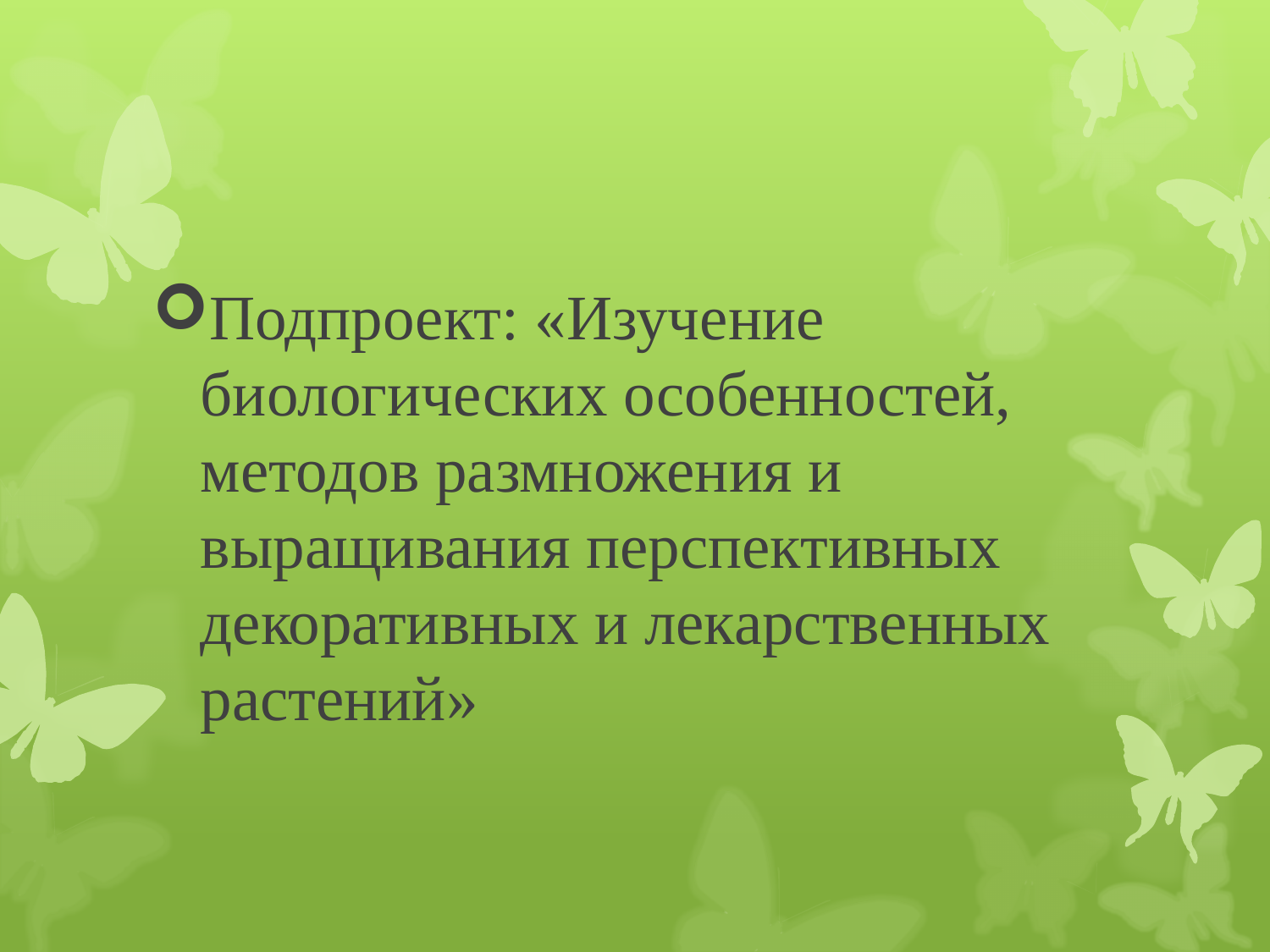

#
Подпроект: «Изучение биологических особенностей, методов размножения и выращивания перспективных декоративных и лекарственных растений»